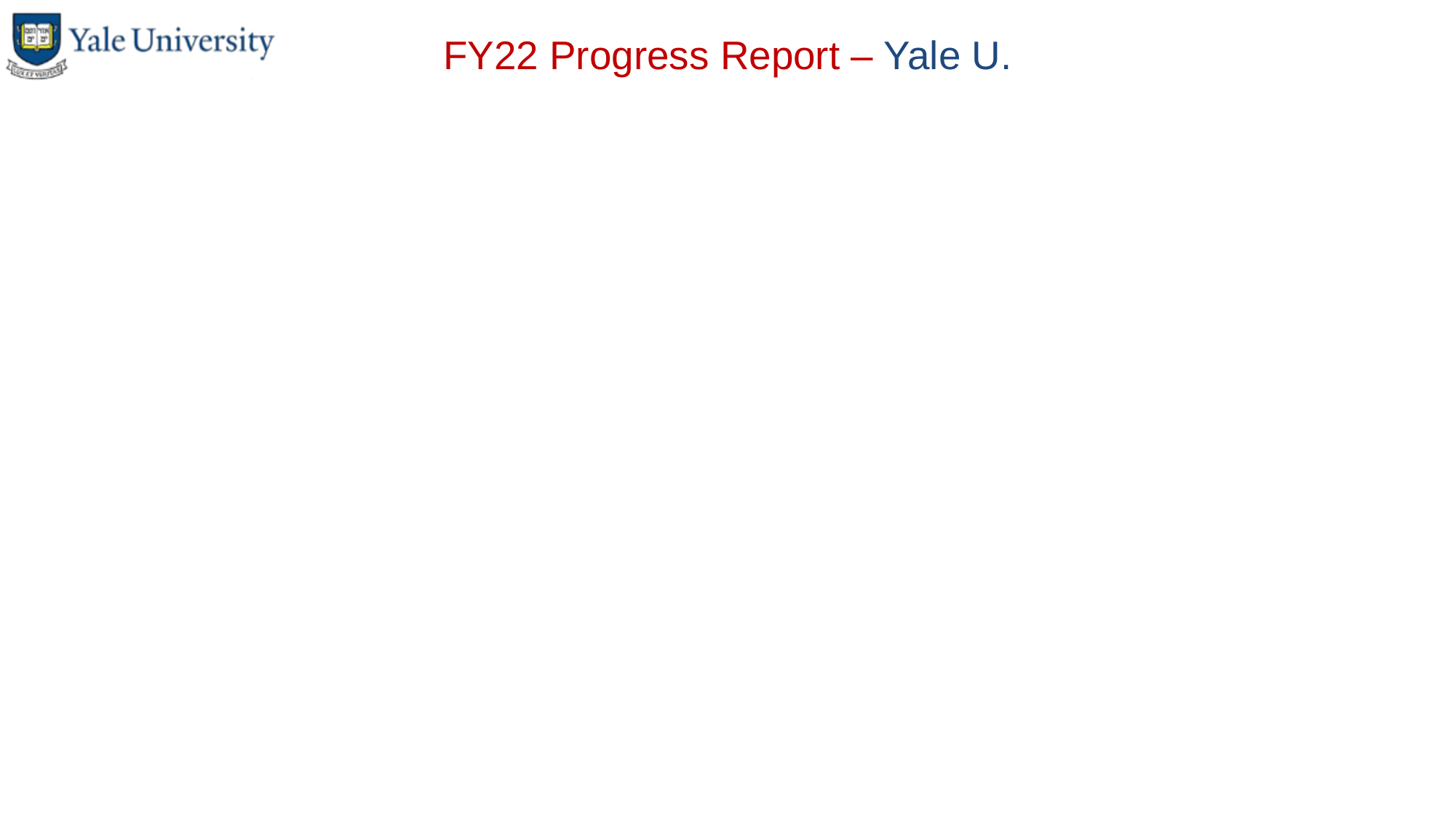

FY22 Progress Report – Yale U.
#